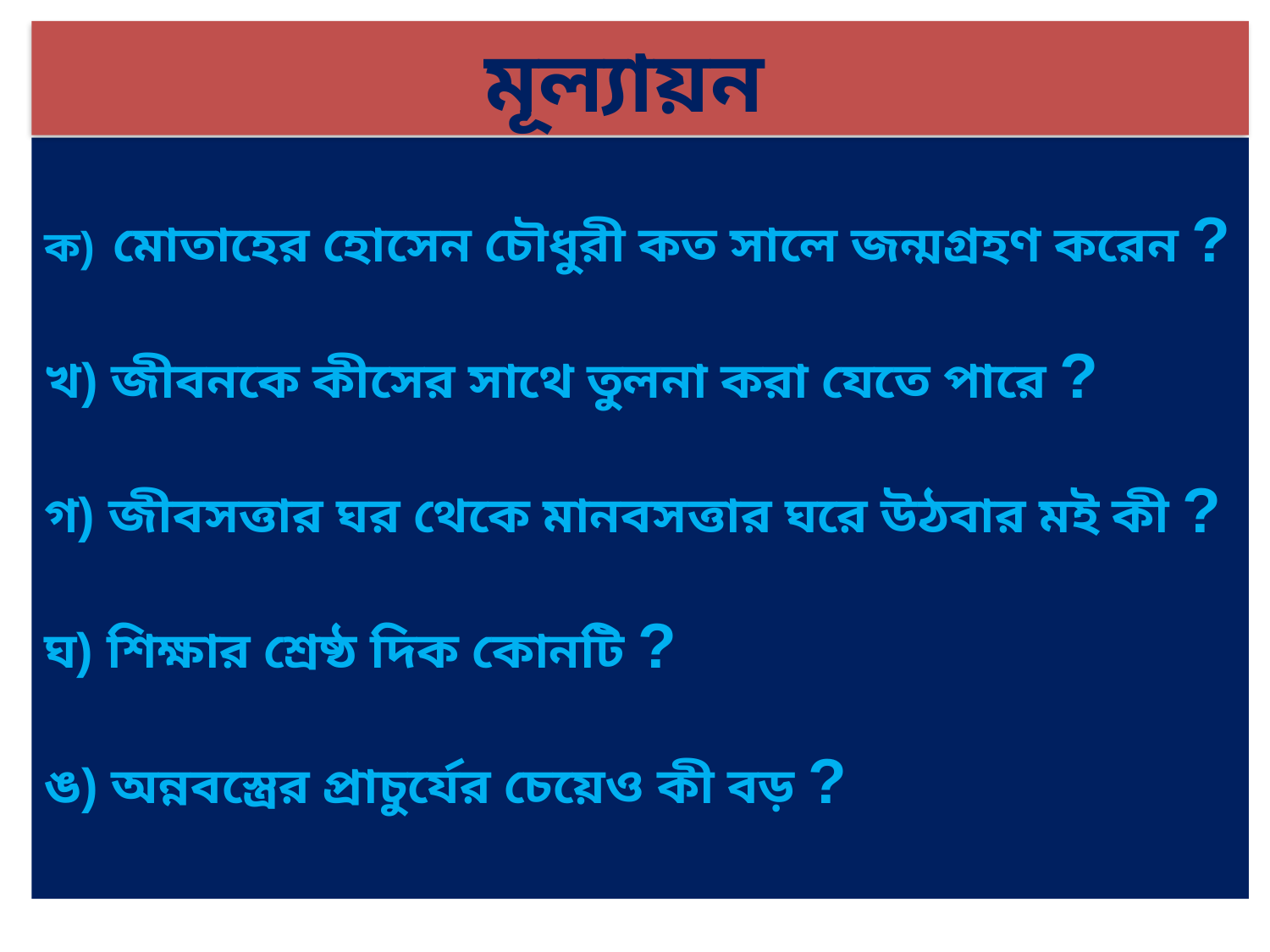

মূল্যায়ন

ক) মোতাহের হোসেন চৌধুরী কত সালে জন্মগ্রহণ করেন ?

খ) জীবনকে কীসের সাথে তুলনা করা যেতে পারে ?

গ) জীবসত্তার ঘর থেকে মানবসত্তার ঘরে উঠবার মই কী ?

ঘ) শিক্ষার শ্রেষ্ঠ দিক কোনটি ?

ঙ) অন্নবস্ত্রের প্রাচুর্যের চেয়েও কী বড় ?